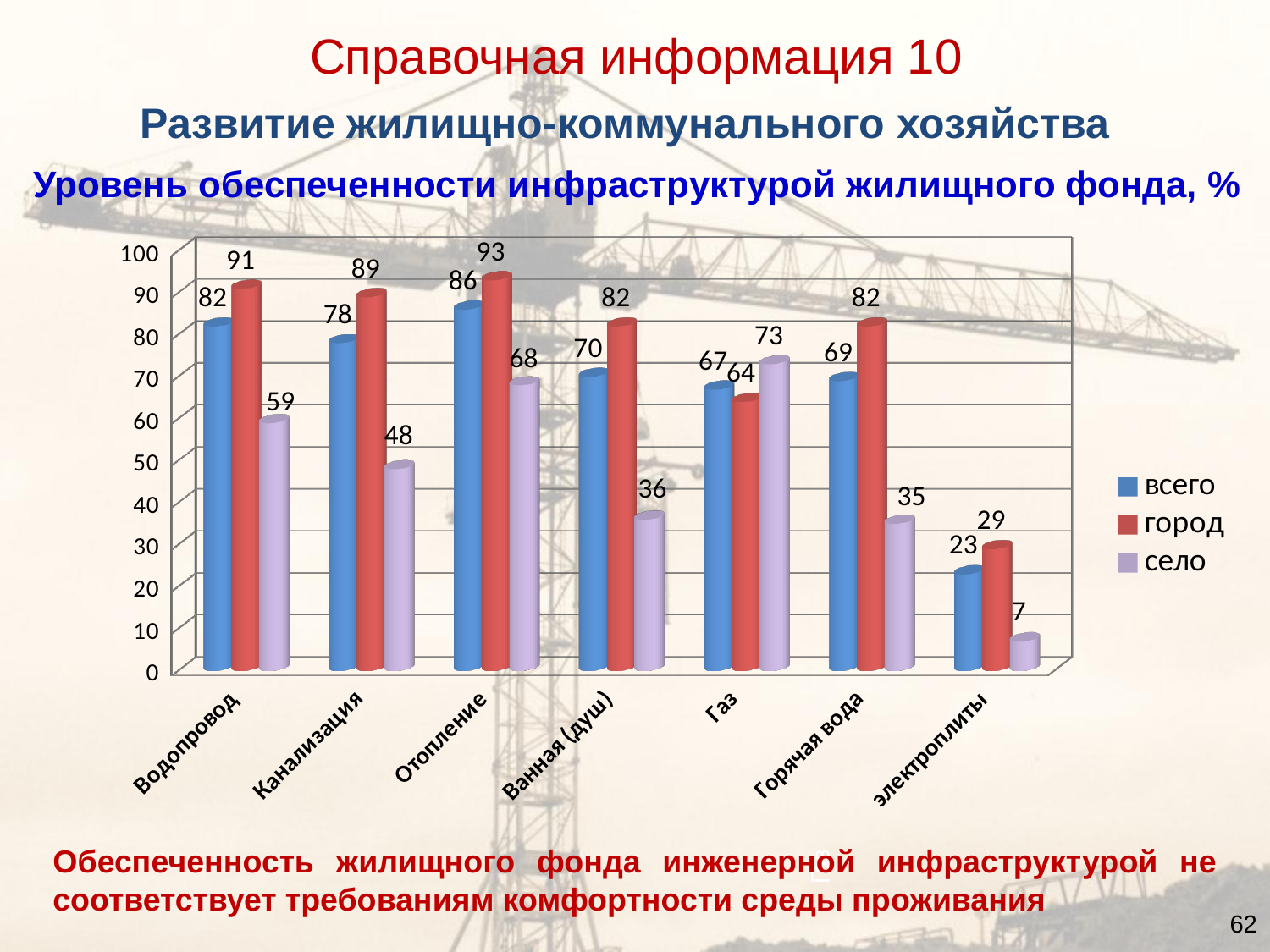

Справочная информация 10
Развитие жилищно-коммунального хозяйства
Уровень обеспеченности инфраструктурой жилищного фонда, %

[unsupported chart]

Газ
Обеспеченность жилищного фонда инженерной инфраструктурой не соответствует требованиям комфортности среды проживания
62